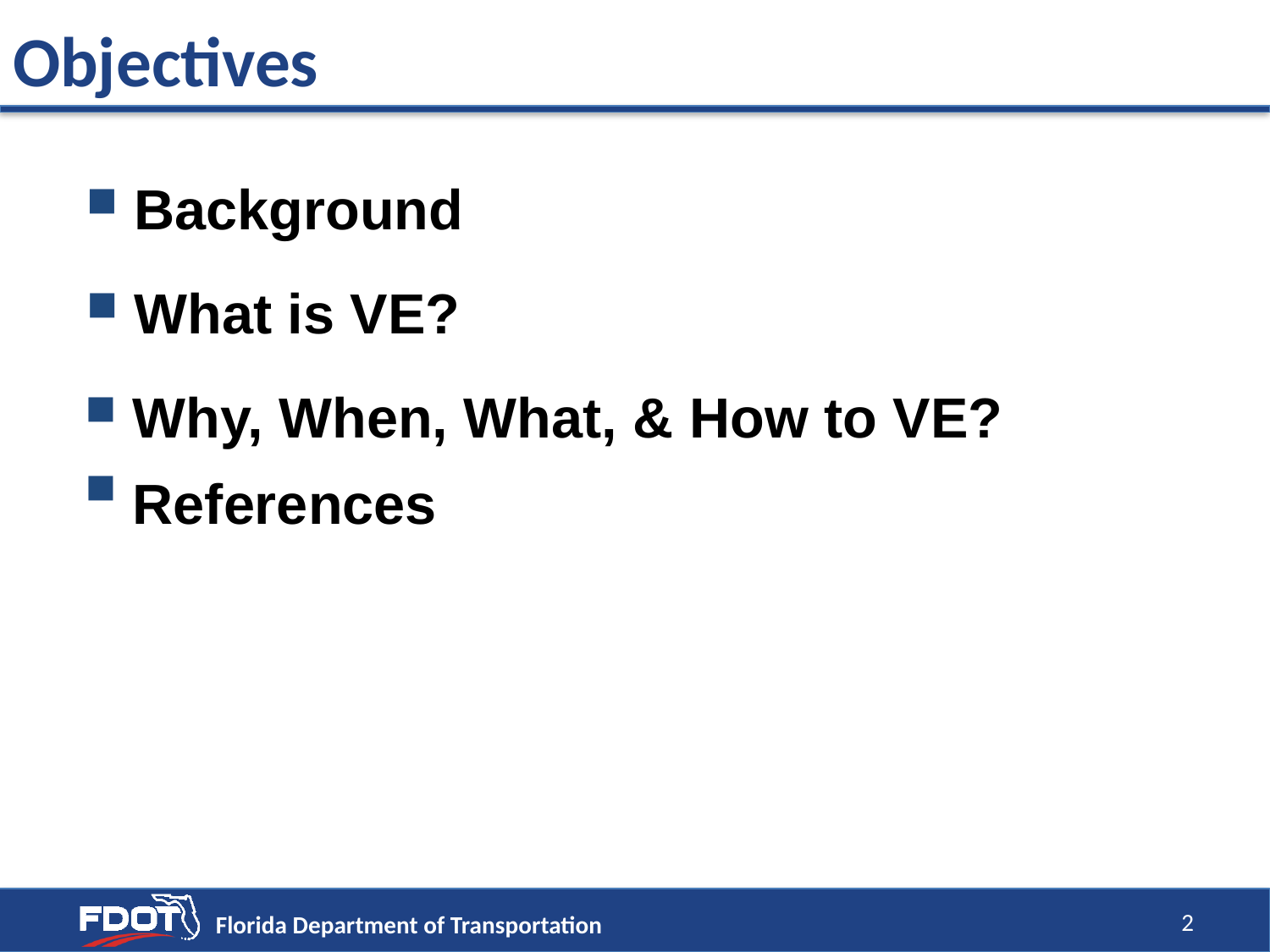

Objectives
 Background
 What is VE?
Why, When, What, & How to VE?

References

2